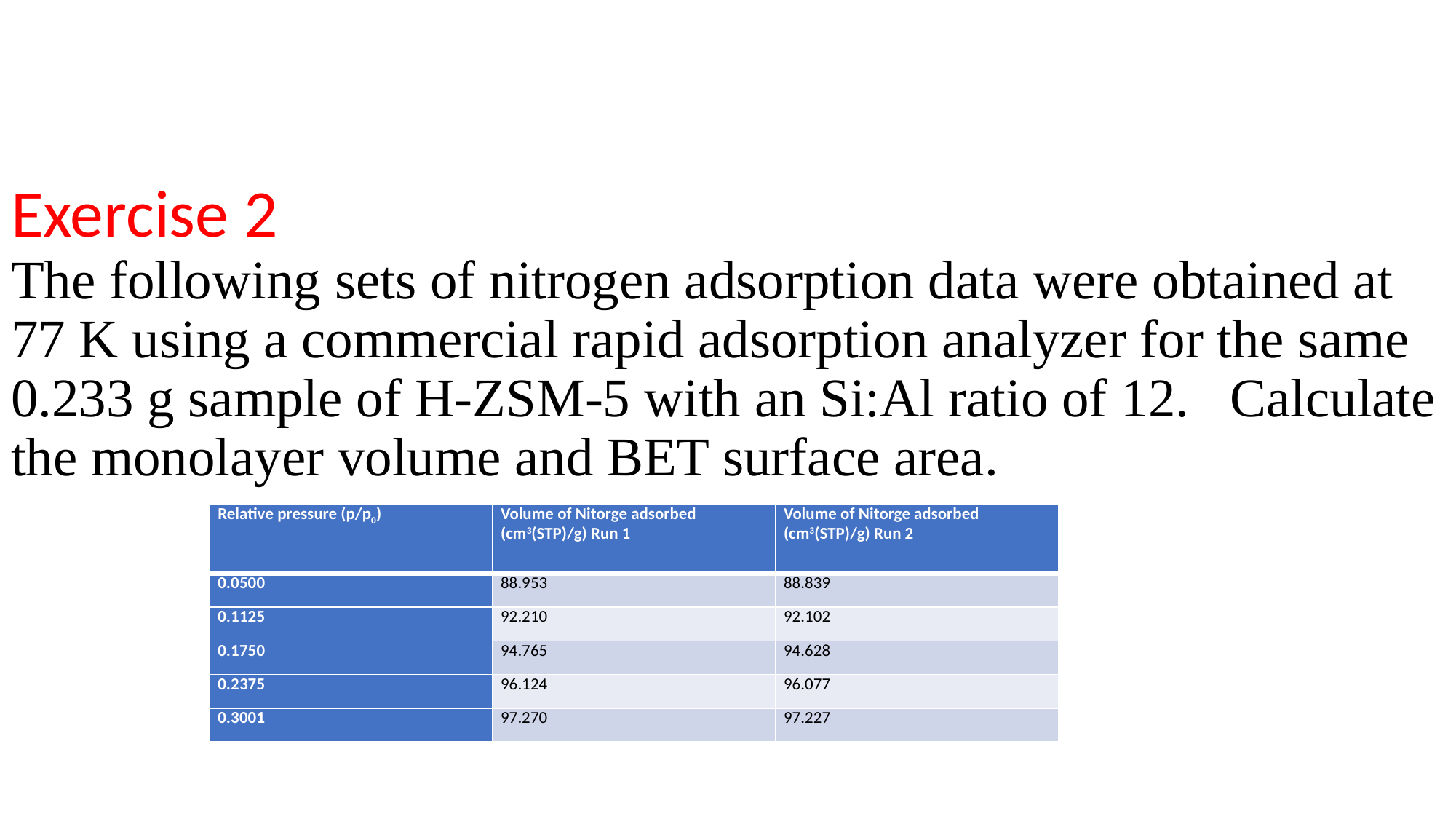

# Exercise 2 The following sets of nitrogen adsorption data were obtained at 77 K using a commercial rapid adsorption analyzer for the same 0.233 g sample of H-ZSM-5 with an Si:Al ratio of 12.   Calculate the monolayer volume and BET surface area.
| Relative pressure (p/p0) | Volume of Nitorge adsorbed (cm3(STP)/g) Run 1 | Volume of Nitorge adsorbed (cm3(STP)/g) Run 2 |
| --- | --- | --- |
| 0.0500 | 88.953 | 88.839 |
| 0.1125 | 92.210 | 92.102 |
| 0.1750 | 94.765 | 94.628 |
| 0.2375 | 96.124 | 96.077 |
| 0.3001 | 97.270 | 97.227 |